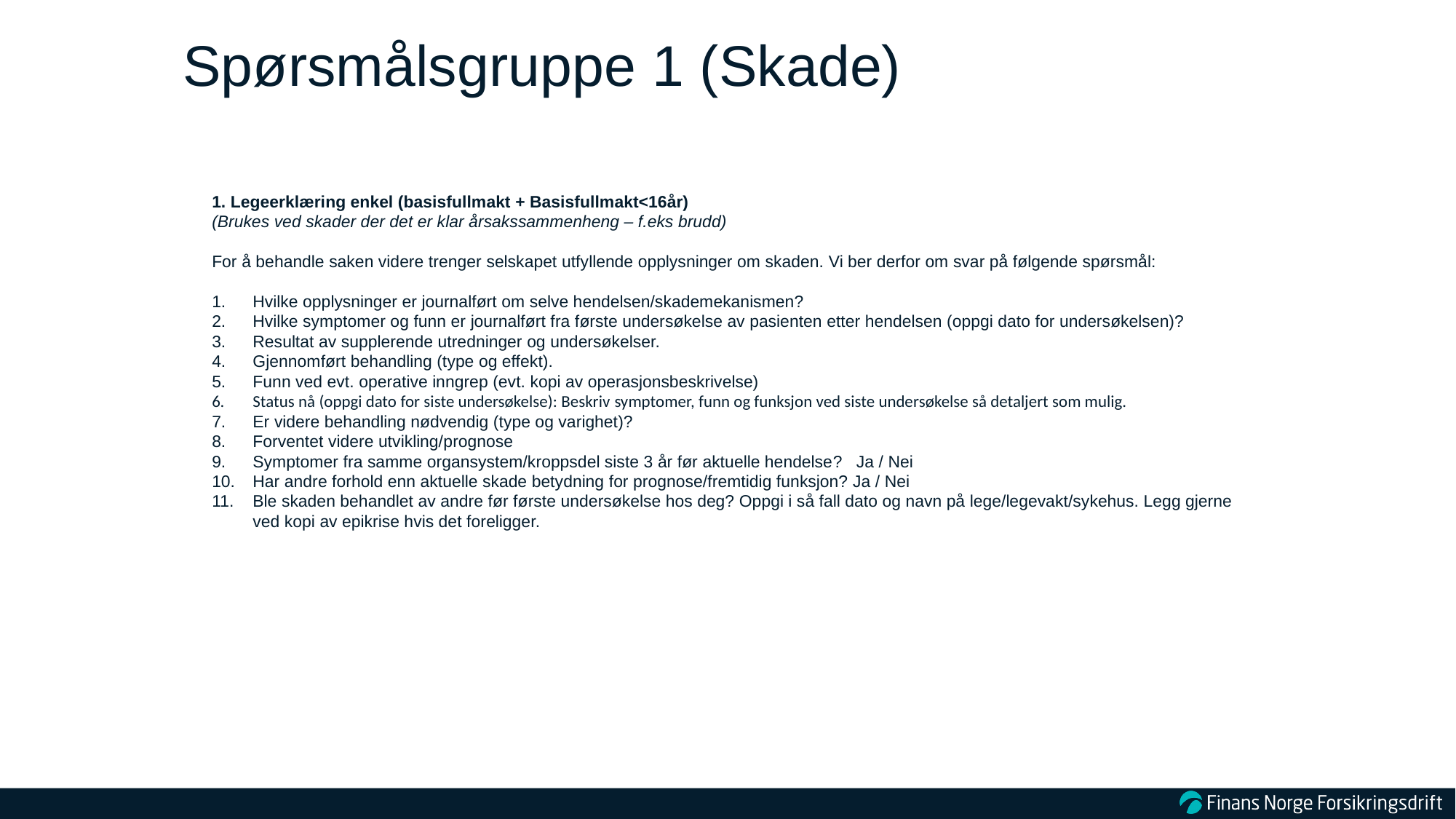

# Spørsmålsgruppe 1 (Skade)
1. Legeerklæring enkel (basisfullmakt + Basisfullmakt<16år)
(Brukes ved skader der det er klar årsakssammenheng – f.eks brudd)

For å behandle saken videre trenger selskapet utfyllende opplysninger om skaden. Vi ber derfor om svar på følgende spørsmål:

Hvilke opplysninger er journalført om selve hendelsen/skademekanismen?
Hvilke symptomer og funn er journalført fra første undersøkelse av pasienten etter hendelsen (oppgi dato for undersøkelsen)?
Resultat av supplerende utredninger og undersøkelser.
Gjennomført behandling (type og effekt).
Funn ved evt. operative inngrep (evt. kopi av operasjonsbeskrivelse)
Status nå (oppgi dato for siste undersøkelse): Beskriv symptomer, funn og funksjon ved siste undersøkelse så detaljert som mulig.
Er videre behandling nødvendig (type og varighet)?
Forventet videre utvikling/prognose
Symptomer fra samme organsystem/kroppsdel siste 3 år før aktuelle hendelse?   Ja / Nei
Har andre forhold enn aktuelle skade betydning for prognose/fremtidig funksjon? Ja / Nei
Ble skaden behandlet av andre før første undersøkelse hos deg? Oppgi i så fall dato og navn på lege/legevakt/sykehus. Legg gjerne ved kopi av epikrise hvis det foreligger.